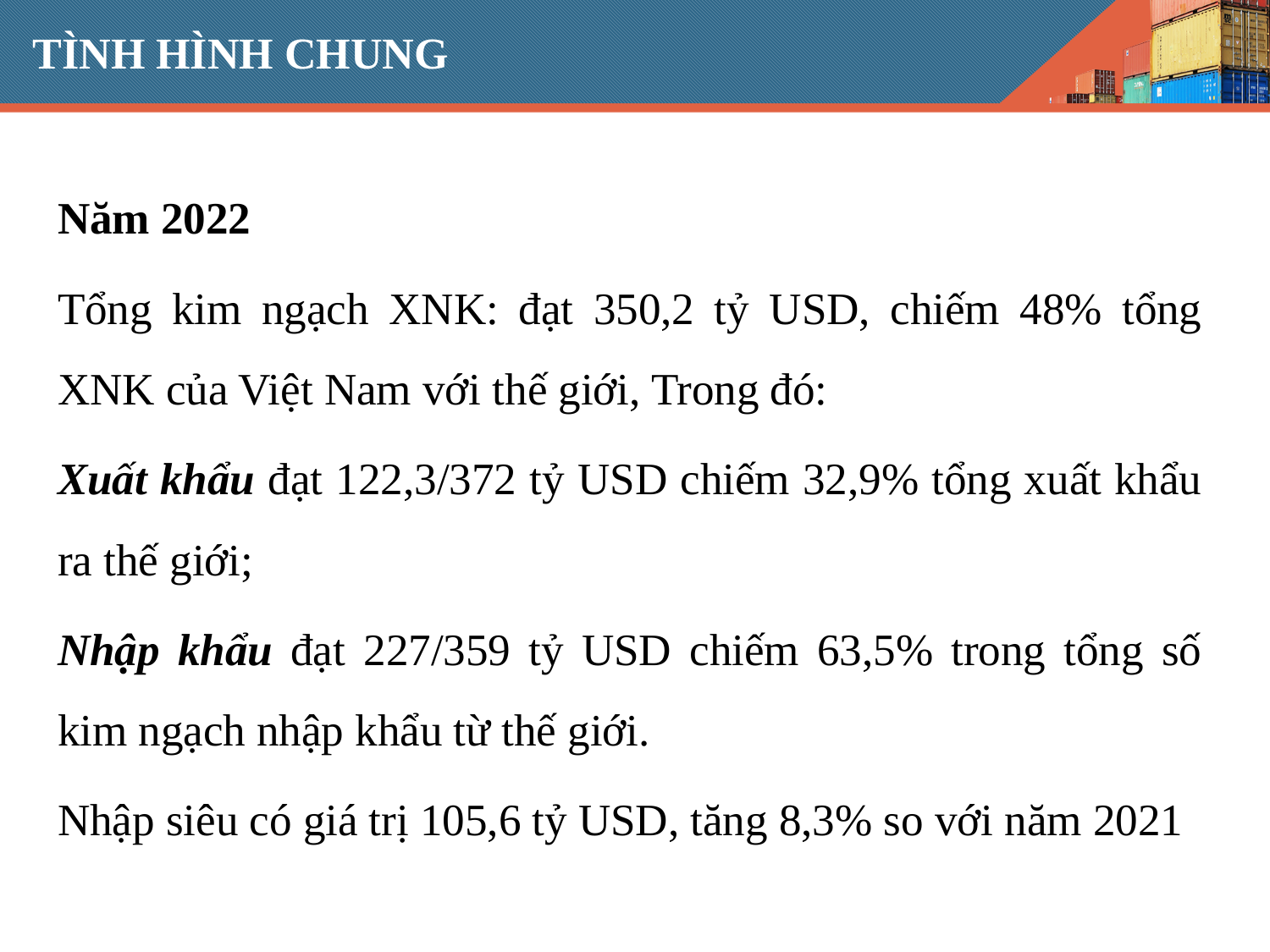

# TÌNH HÌNH CHUNG
Năm 2022
Tổng kim ngạch XNK: đạt 350,2 tỷ USD, chiếm 48% tổng XNK của Việt Nam với thế giới, Trong đó:
Xuất khẩu đạt 122,3/372 tỷ USD chiếm 32,9% tổng xuất khẩu ra thế giới;
Nhập khẩu đạt 227/359 tỷ USD chiếm 63,5% trong tổng số kim ngạch nhập khẩu từ thế giới.
Nhập siêu có giá trị 105,6 tỷ USD, tăng 8,3% so với năm 2021